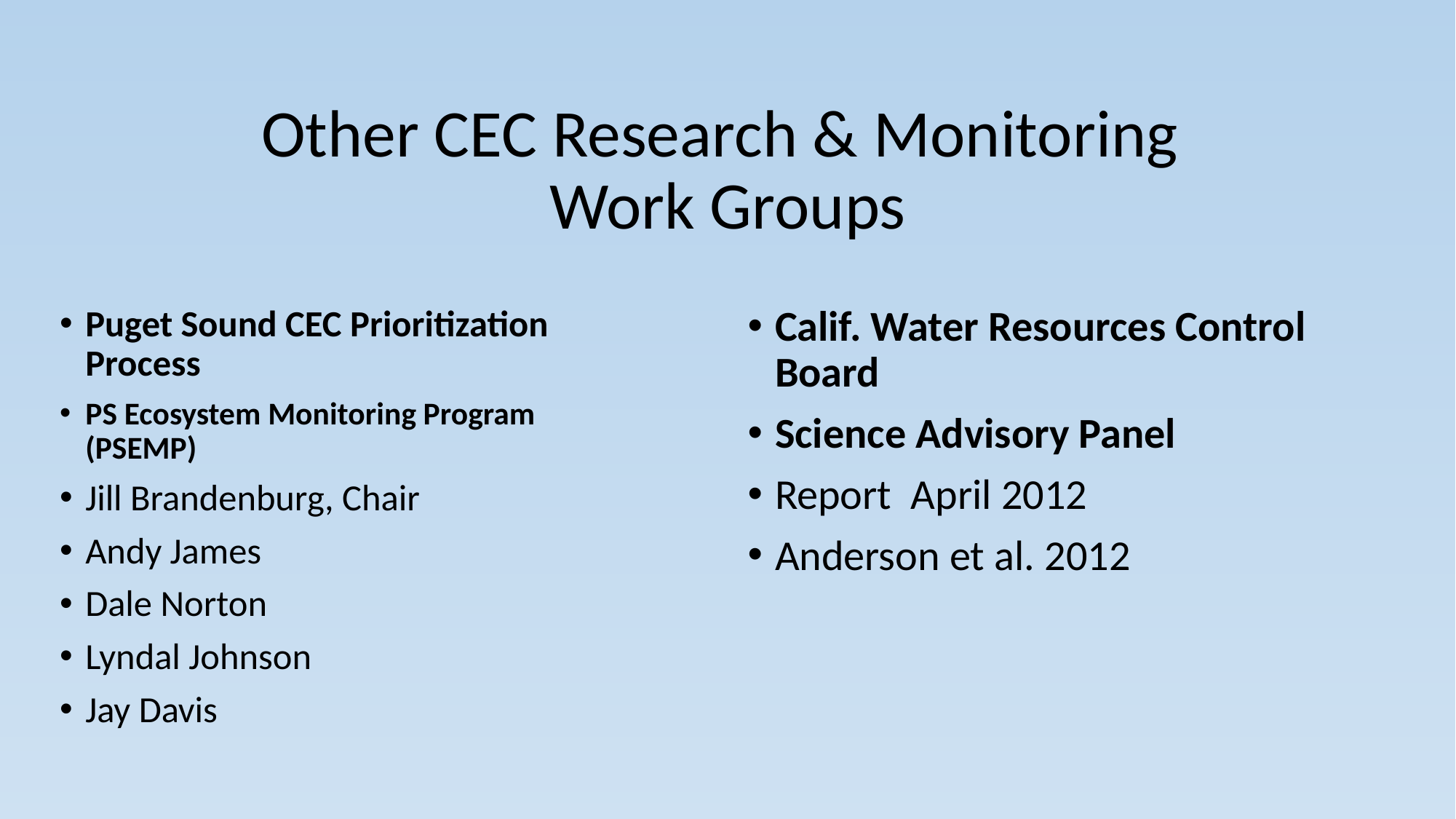

# Other CEC Research & Monitoring Work Groups
Puget Sound CEC Prioritization Process
PS Ecosystem Monitoring Program (PSEMP)
Jill Brandenburg, Chair
Andy James
Dale Norton
Lyndal Johnson
Jay Davis

Calif. Water Resources Control Board
Science Advisory Panel
Report  April 2012
Anderson et al. 2012